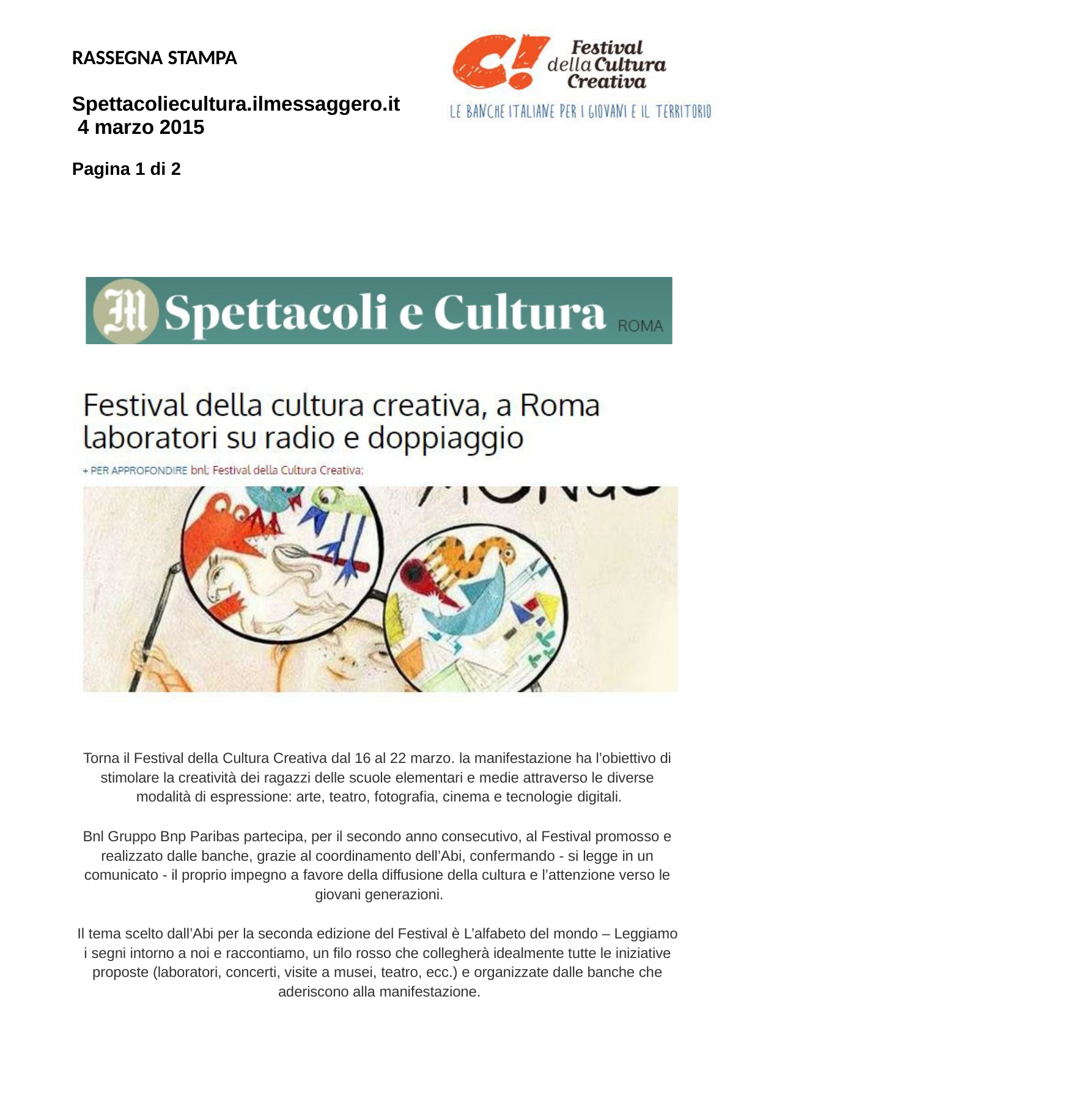

RASSEGNA STAMPA

Spettacoliecultura.ilmessaggero.it  4 marzo 2015
Pagina 1 di 2

Torna il Festival della Cultura Creativa dal 16 al 22 marzo. la manifestazione ha l’obiettivo di  stimolare la creatività dei ragazzi delle scuole elementari e medie attraverso le diverse  modalità di espressione: arte, teatro, fotografia, cinema e tecnologie digitali.

Bnl Gruppo Bnp Paribas partecipa, per il secondo anno consecutivo, al Festival promosso e  realizzato dalle banche, grazie al coordinamento dell’Abi, confermando - si legge in un  comunicato - il proprio impegno a favore della diffusione della cultura e l’attenzione verso le  giovani generazioni.

Il tema scelto dall’Abi per la seconda edizione del Festival è L’alfabeto del mondo – Leggiamo  i segni intorno a noi e raccontiamo, un filo rosso che collegherà idealmente tutte le iniziative  proposte (laboratori, concerti, visite a musei, teatro, ecc.) e organizzate dalle banche che  aderiscono alla manifestazione.